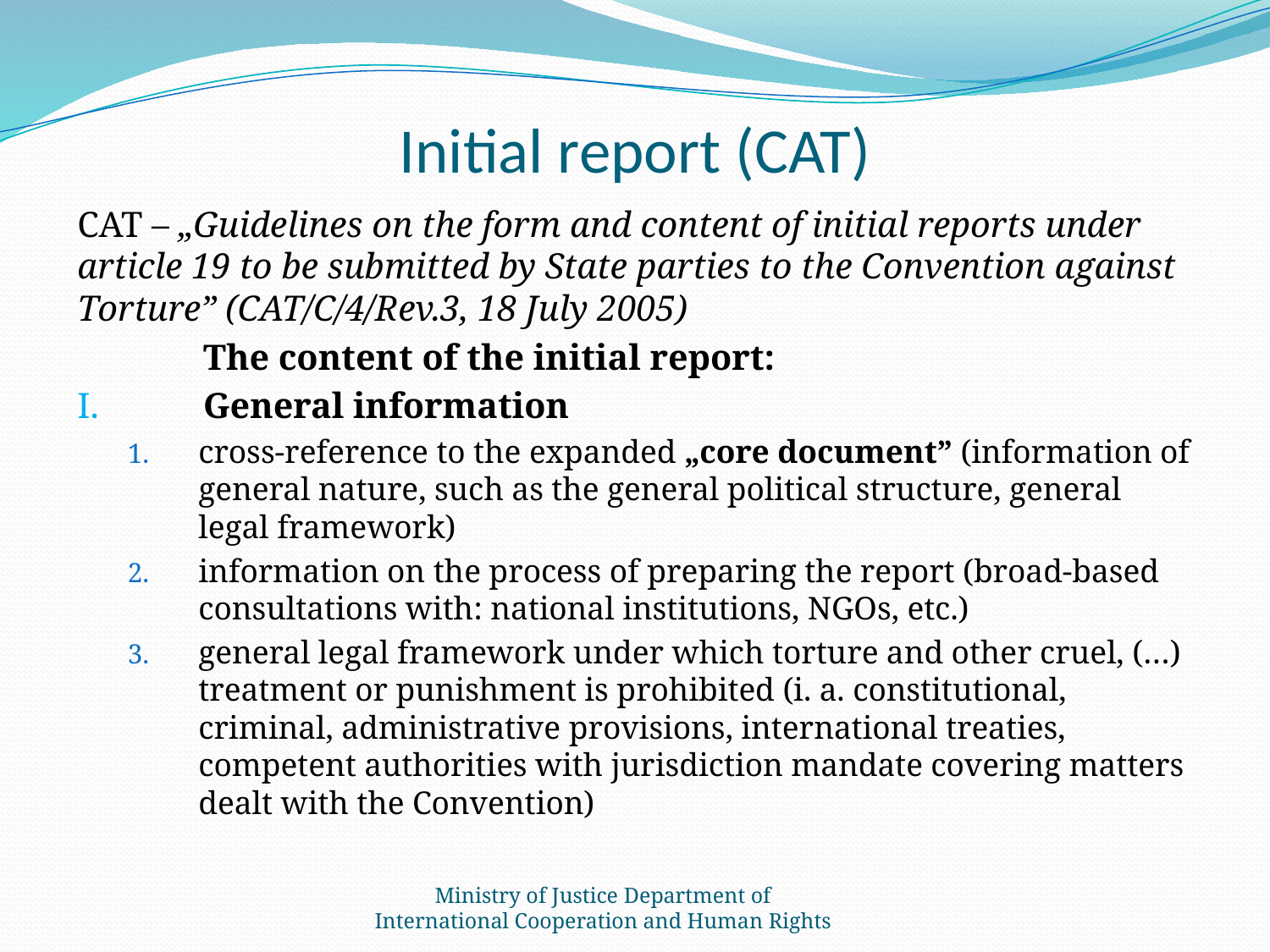

# Initial report (CAT)
CAT – „Guidelines on the form and content of initial reports under article 19 to be submitted by State parties to the Convention against Torture” (CAT/C/4/Rev.3, 18 July 2005)
	The content of the initial report:
I.	General information
cross-reference to the expanded „core document” (information of general nature, such as the general political structure, general legal framework)
information on the process of preparing the report (broad-based consultations with: national institutions, NGOs, etc.)
general legal framework under which torture and other cruel, (…) treatment or punishment is prohibited (i. a. constitutional, criminal, administrative provisions, international treaties, competent authorities with jurisdiction mandate covering matters dealt with the Convention)

Ministry of Justice Department of International Cooperation and Human Rights